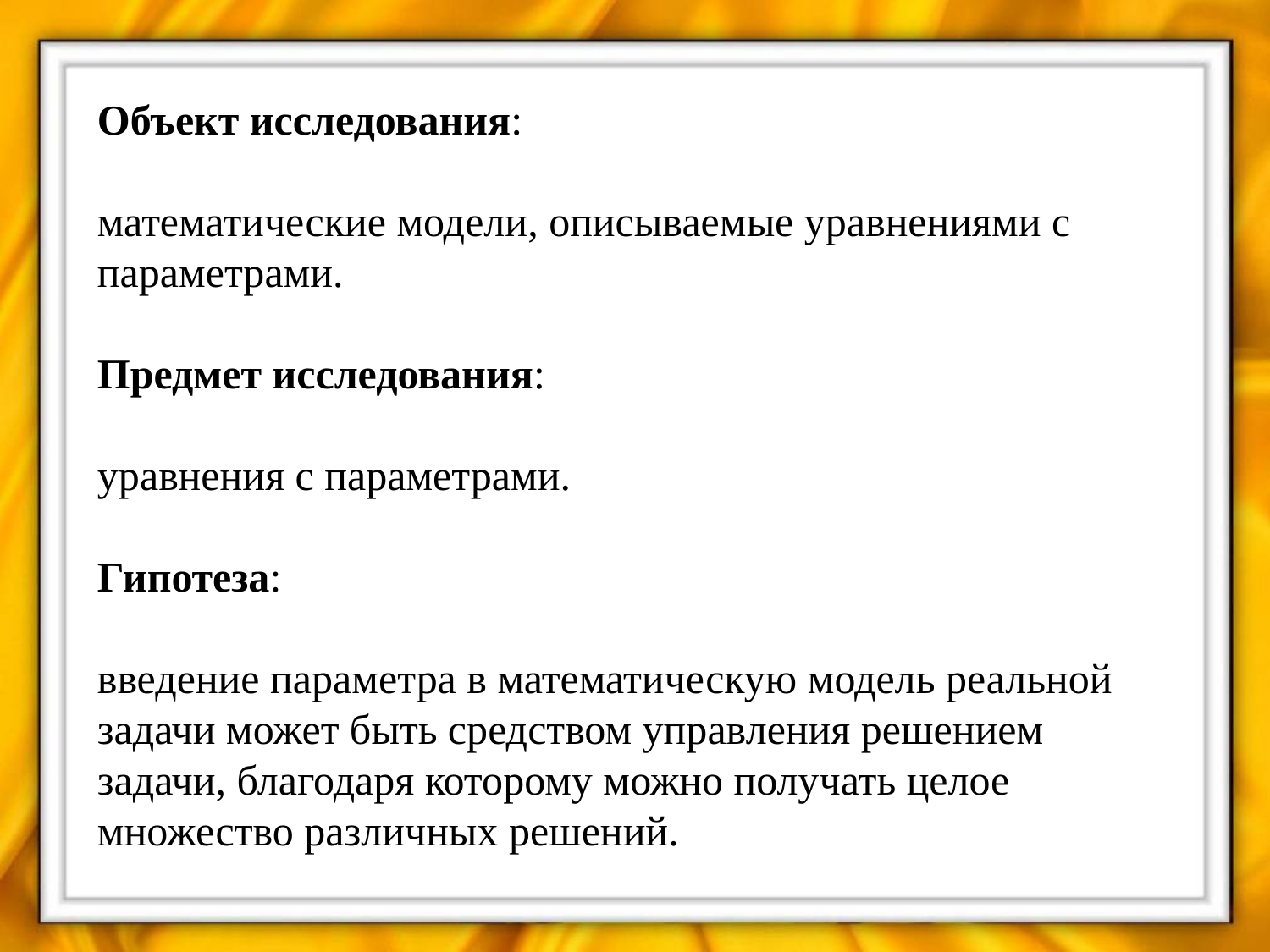

Объект исследования:

математические модели, описываемые уравнениями с параметрами.

Предмет исследования:

уравнения с параметрами.

Гипотеза:

введение параметра в математическую модель реальной задачи может быть средством управления решением задачи, благодаря которому можно получать целое множество различных решений.